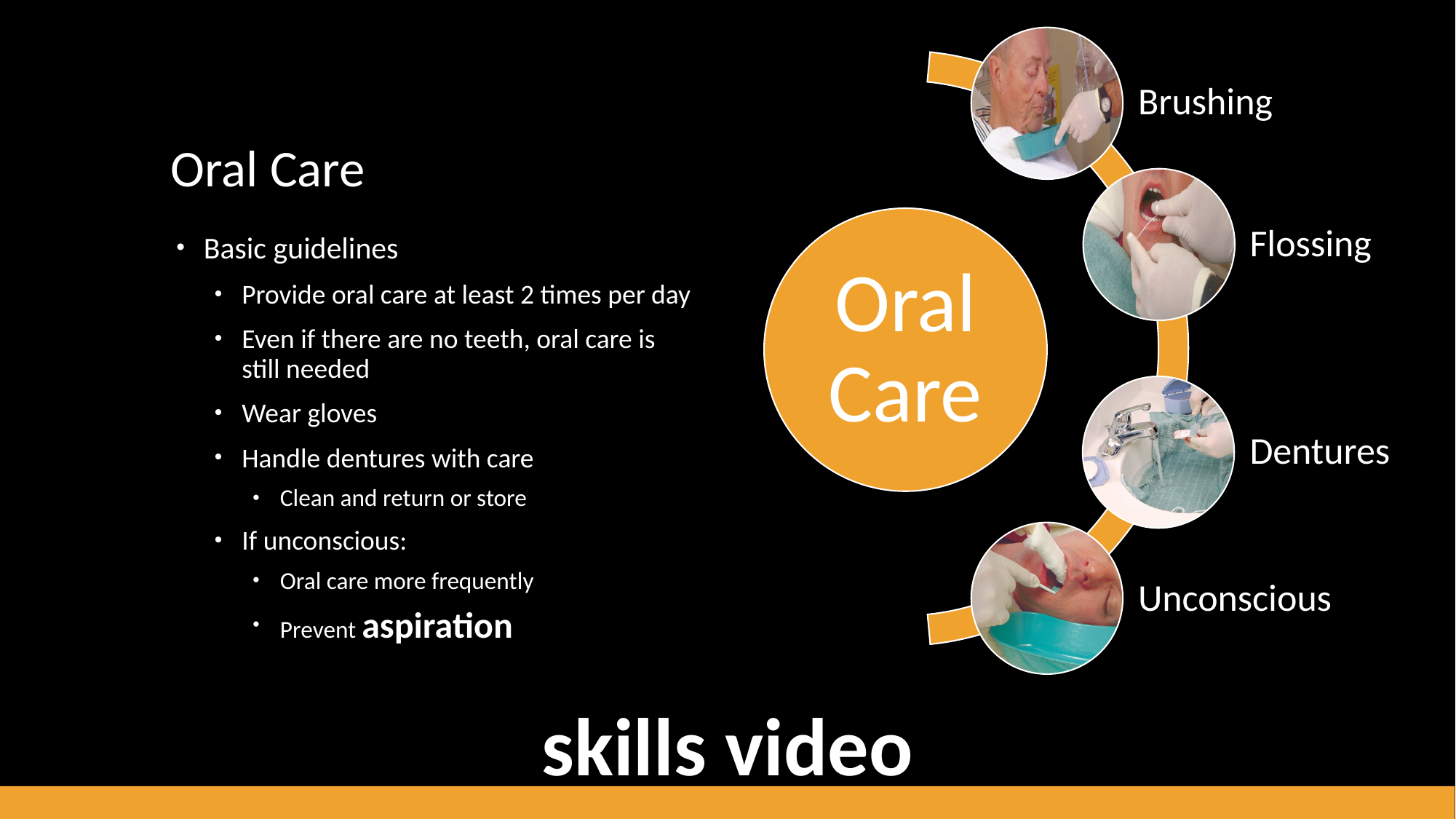

Oral Care
Brushing
Flossing
Dentures
Unconscious
# Oral Care
Basic guidelines
Provide oral care at least 2 times per day
Even if there are no teeth, oral care is still needed
Wear gloves
Handle dentures with care
Clean and return or store
If unconscious:
Oral care more frequently
Prevent aspiration

skills video